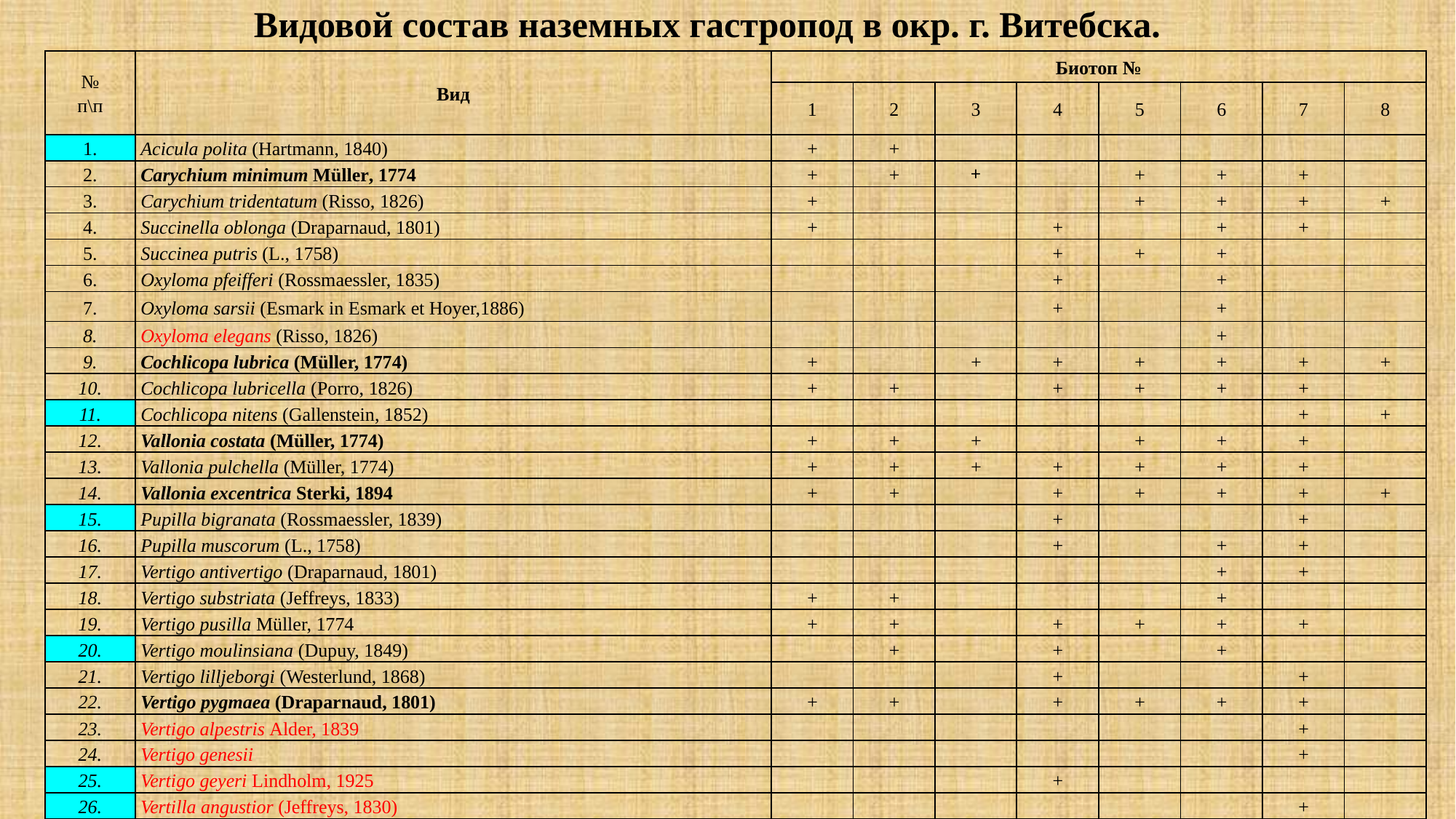

Видовой состав наземных гастропод в окр. г. Витебска.
| № п\п | Вид | Биотоп № |  |  |  |  |  |  |  |
| --- | --- | --- | --- | --- | --- | --- | --- | --- | --- |
|  |  | 1 | 2 | 3 | 4 | 5 | 6 | 7 | 8 |
| 1. | Acicula polita (Hartmann, 1840) | + | + |  |  |  |  |  |  |
| 2. | Carychium minimum Müller, 1774 | + | + | + |  | + | + | + |  |
| 3. | Carychium tridentatum (Risso, 1826) | + |  |  |  | + | + | + | + |
| 4. | Succinella oblonga (Draparnaud, 1801) | + |  |  | + |  | + | + |  |
| 5. | Succinea putris (L., 1758) |  |  |  | + | + | + |  |  |
| 6. | Oxyloma pfeifferi (Rossmaessler, 1835) |  |  |  | + |  | + |  |  |
| 7. | Oxyloma sarsii (Esmark in Esmark et Hoyer,1886) |  |  |  | + |  | + |  |  |
| 8. | Oxyloma elegans (Risso, 1826) |  |  |  |  |  | + |  |  |
| 9. | Cochlicopa lubrica (Müller, 1774) | + |  | + | + | + | + | + | + |
| 10. | Cochlicopa lubricella (Porro, 1826) | + | + |  | + | + | + | + |  |
| 11. | Cochlicopa nitens (Gallenstein, 1852) |  |  |  |  |  |  | + | + |
| 12. | Vallonia costata (Müller, 1774) | + | + | + |  | + | + | + |  |
| 13. | Vallonia pulchella (Müller, 1774) | + | + | + | + | + | + | + |  |
| 14. | Vallonia excentrica Sterki, 1894 | + | + |  | + | + | + | + | + |
| 15. | Pupilla bigranata (Rossmaessler, 1839) |  |  |  | + |  |  | + |  |
| 16. | Pupilla muscorum (L., 1758) |  |  |  | + |  | + | + |  |
| 17. | Vertigo antivertigo (Draparnaud, 1801) |  |  |  |  |  | + | + |  |
| 18. | Vertigo substriata (Jeffreys, 1833) | + | + |  |  |  | + |  |  |
| 19. | Vertigo pusilla Müller, 1774 | + | + |  | + | + | + | + |  |
| 20. | Vertigo moulinsiana (Dupuy, 1849) |  | + |  | + |  | + |  |  |
| 21. | Vertigo lilljeborgi (Westerlund, 1868) |  |  |  | + |  |  | + |  |
| 22. | Vertigo pygmaea (Draparnaud, 1801) | + | + |  | + | + | + | + |  |
| 23. | Vertigo alpestris Alder, 1839 |  |  |  |  |  |  | + |  |
| 24. | Vertigo genesii |  |  |  |  |  |  | + |  |
| 25. | Vertigo geyeri Lindholm, 1925 |  |  |  | + |  |  |  |  |
| 26. | Vertilla angustior (Jeffreys, 1830) |  |  |  |  |  |  | + |  |
| 27. | Columella edentula (Draparnaud, 1805) | + | + | + | + | + | + | + | + |